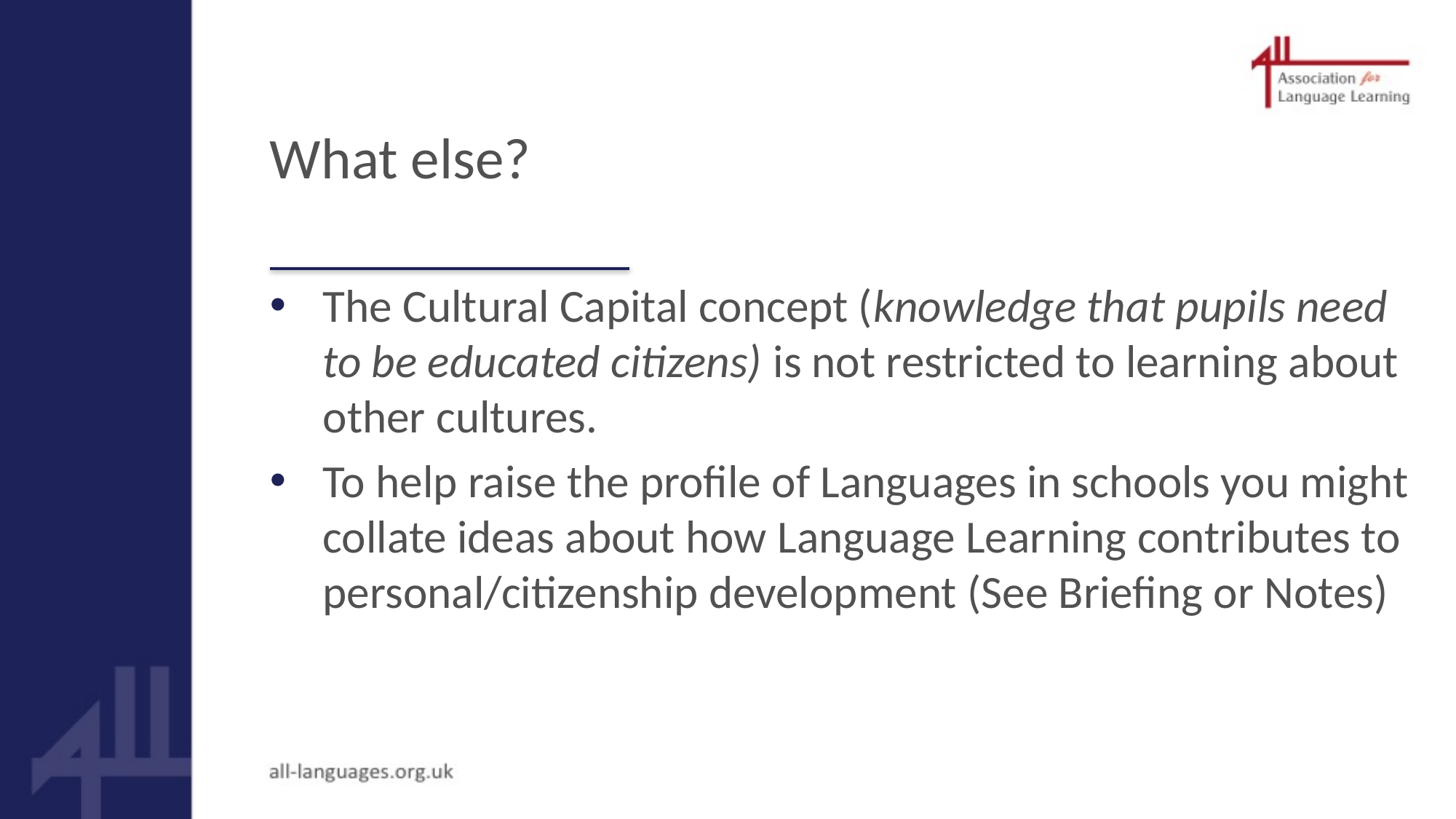

# What else?
The Cultural Capital concept (knowledge that pupils need to be educated citizens) is not restricted to learning about other cultures.
To help raise the profile of Languages in schools you might collate ideas about how Language Learning contributes to personal/citizenship development (See Briefing or Notes)